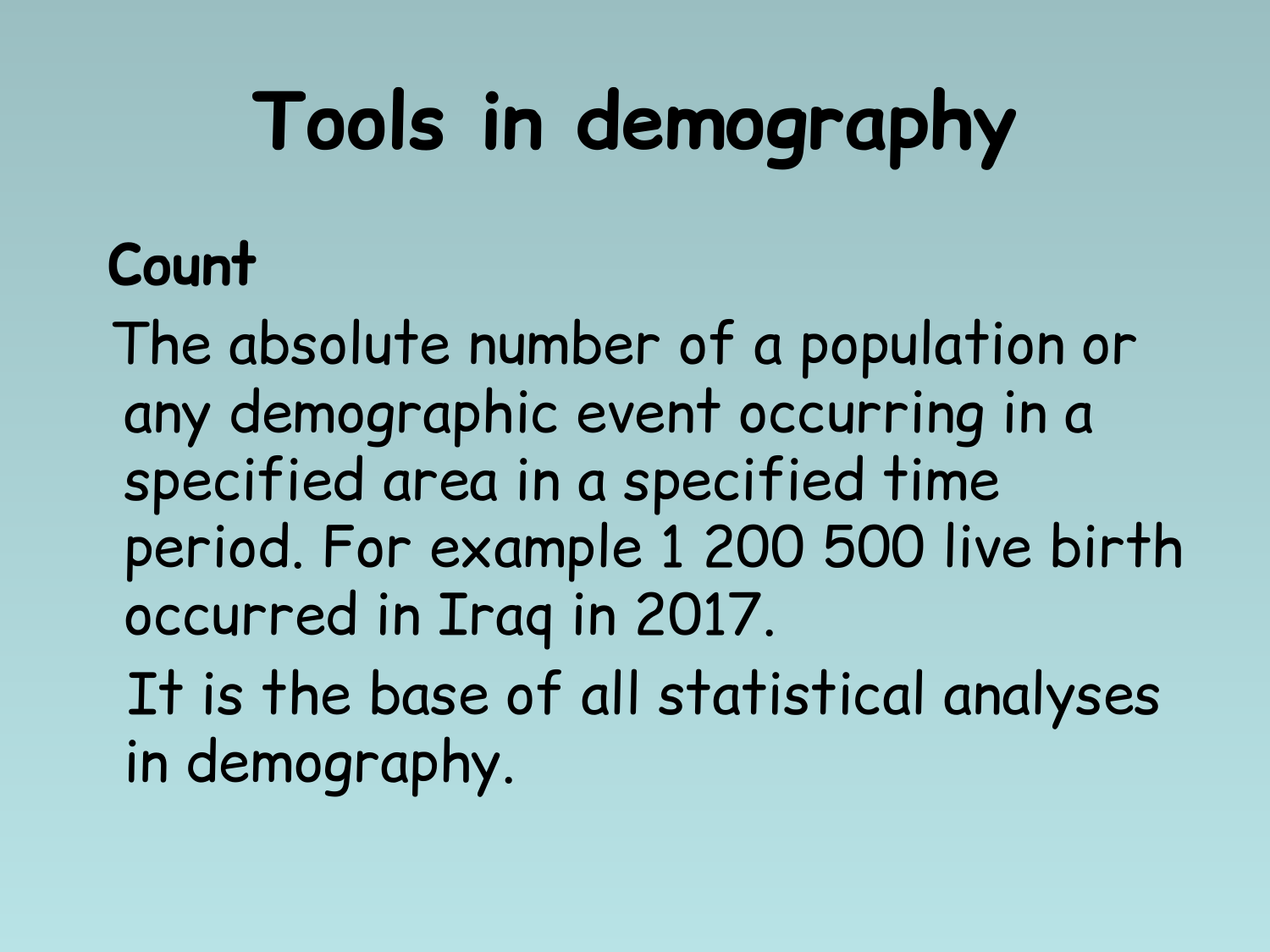

# Tools in demography
  Count
  The absolute number of a population or any demographic event occurring in a specified area in a specified time period. For example 1 200 500 live birth occurred in Iraq in 2017.
   It is the base of all statistical analyses in demography.